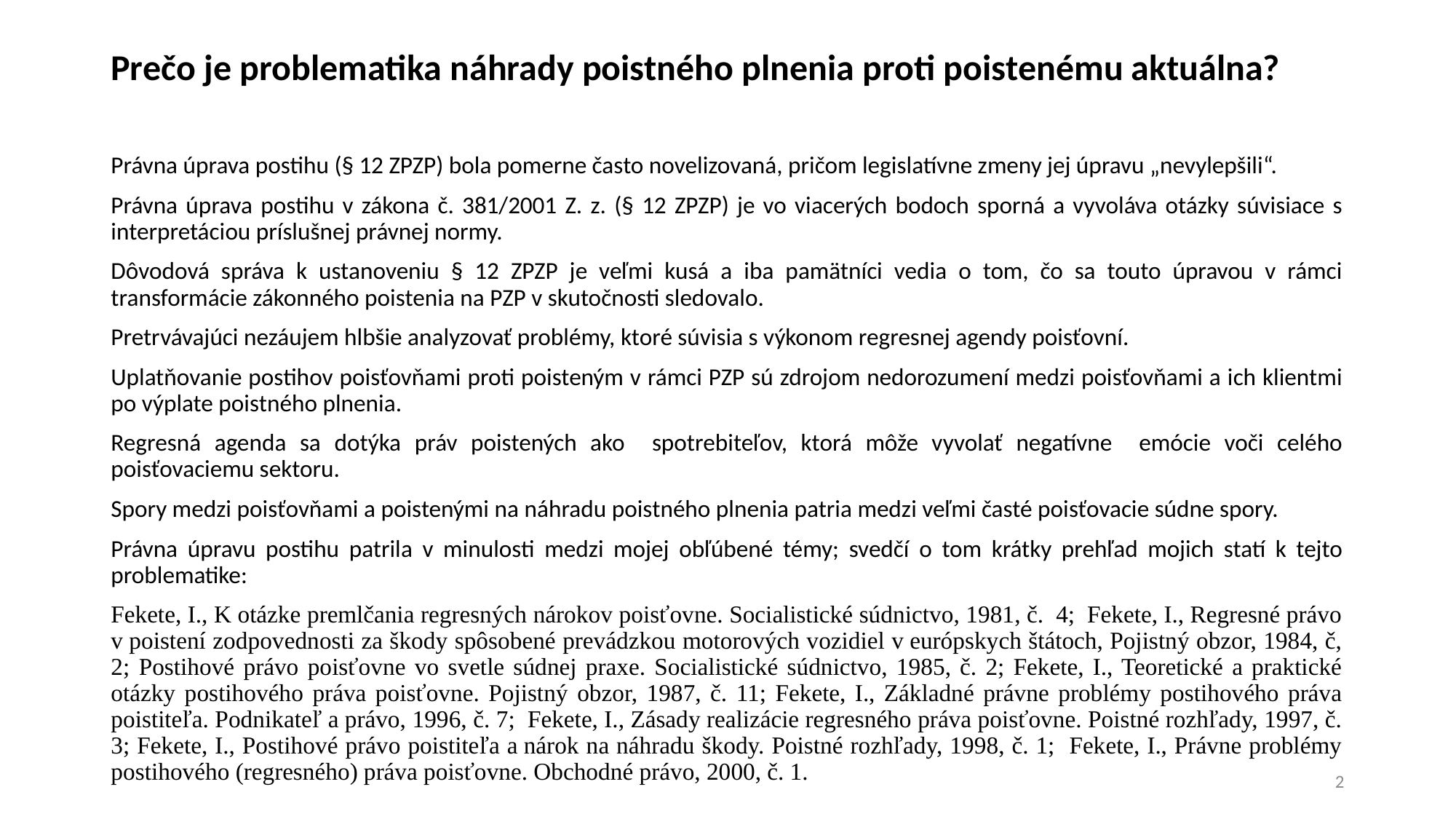

# Prečo je problematika náhrady poistného plnenia proti poistenému aktuálna?

Právna úprava postihu (§ 12 ZPZP) bola pomerne často novelizovaná, pričom legislatívne zmeny jej úpravu „nevylepšili“.
Právna úprava postihu v zákona č. 381/2001 Z. z. (§ 12 ZPZP) je vo viacerých bodoch sporná a vyvoláva otázky súvisiace s interpretáciou príslušnej právnej normy.
Dôvodová správa k ustanoveniu § 12 ZPZP je veľmi kusá a iba pamätníci vedia o tom, čo sa touto úpravou v rámci transformácie zákonného poistenia na PZP v skutočnosti sledovalo.
Pretrvávajúci nezáujem hlbšie analyzovať problémy, ktoré súvisia s výkonom regresnej agendy poisťovní.
Uplatňovanie postihov poisťovňami proti poisteným v rámci PZP sú zdrojom nedorozumení medzi poisťovňami a ich klientmi po výplate poistného plnenia.
Regresná agenda sa dotýka práv poistených ako  spotrebiteľov, ktorá môže vyvolať negatívne  emócie voči celého poisťovaciemu sektoru.
Spory medzi poisťovňami a poistenými na náhradu poistného plnenia patria medzi veľmi časté poisťovacie súdne spory.
Právna úpravu postihu patrila v minulosti medzi mojej obľúbené témy; svedčí o tom krátky prehľad mojich statí k tejto problematike:
Fekete, I., K otázke premlčania regresných nárokov poisťovne. Socialistické súdnictvo, 1981, č.  4;  Fekete, I., Regresné právo v poistení zodpovednosti za škody spôsobené prevádzkou motorových vozidiel v európskych štátoch, Pojistný obzor, 1984, č, 2; Postihové právo poisťovne vo svetle súdnej praxe. Socialistické súdnictvo, 1985, č. 2; Fekete, I., Teoretické a praktické otázky postihového práva poisťovne. Pojistný obzor, 1987, č. 11; Fekete, I., Základné právne problémy postihového práva poistiteľa. Podnikateľ a právo, 1996, č. 7;  Fekete, I., Zásady realizácie regresného práva poisťovne. Poistné rozhľady, 1997, č. 3; Fekete, I., Postihové právo poistiteľa a nárok na náhradu škody. Poistné rozhľady, 1998, č. 1;  Fekete, I., Právne problémy postihového (regresného) práva poisťovne. Obchodné právo, 2000, č. 1.
2